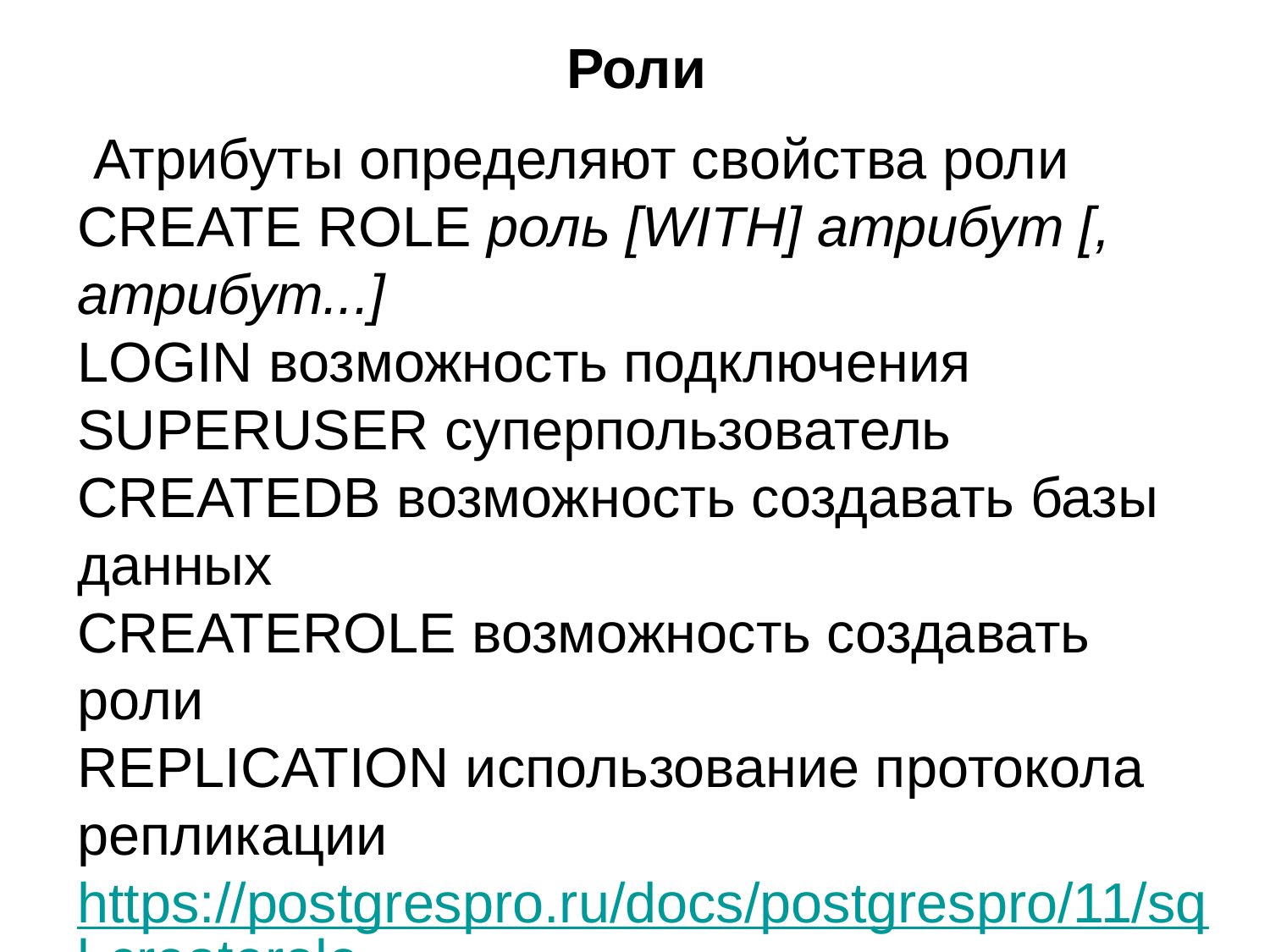

# Роли
 Атрибуты определяют свойства роли
CREATE ROLE роль [WITH] атрибут [, атрибут...]
LOGIN возможность подключения
SUPERUSER суперпользователь
CREATEDB возможность создавать базы данных
CREATEROLE возможность создавать роли
REPLICATION использование протокола репликации
https://postgrespro.ru/docs/postgrespro/11/sql-createrole